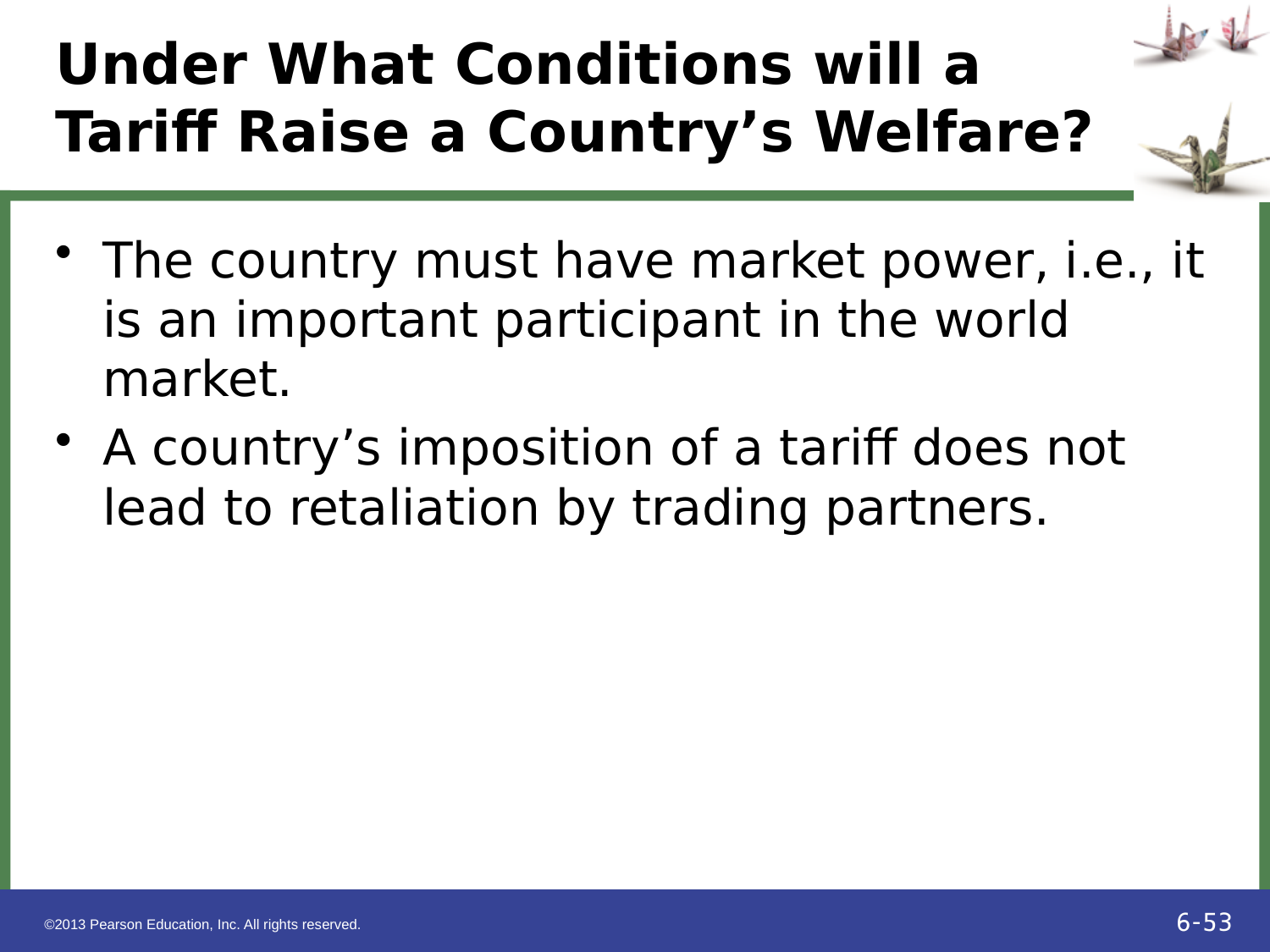

# Under What Conditions will a Tariff Raise a Country’s Welfare?
The country must have market power, i.e., it is an important participant in the world market.
A country’s imposition of a tariff does not lead to retaliation by trading partners.